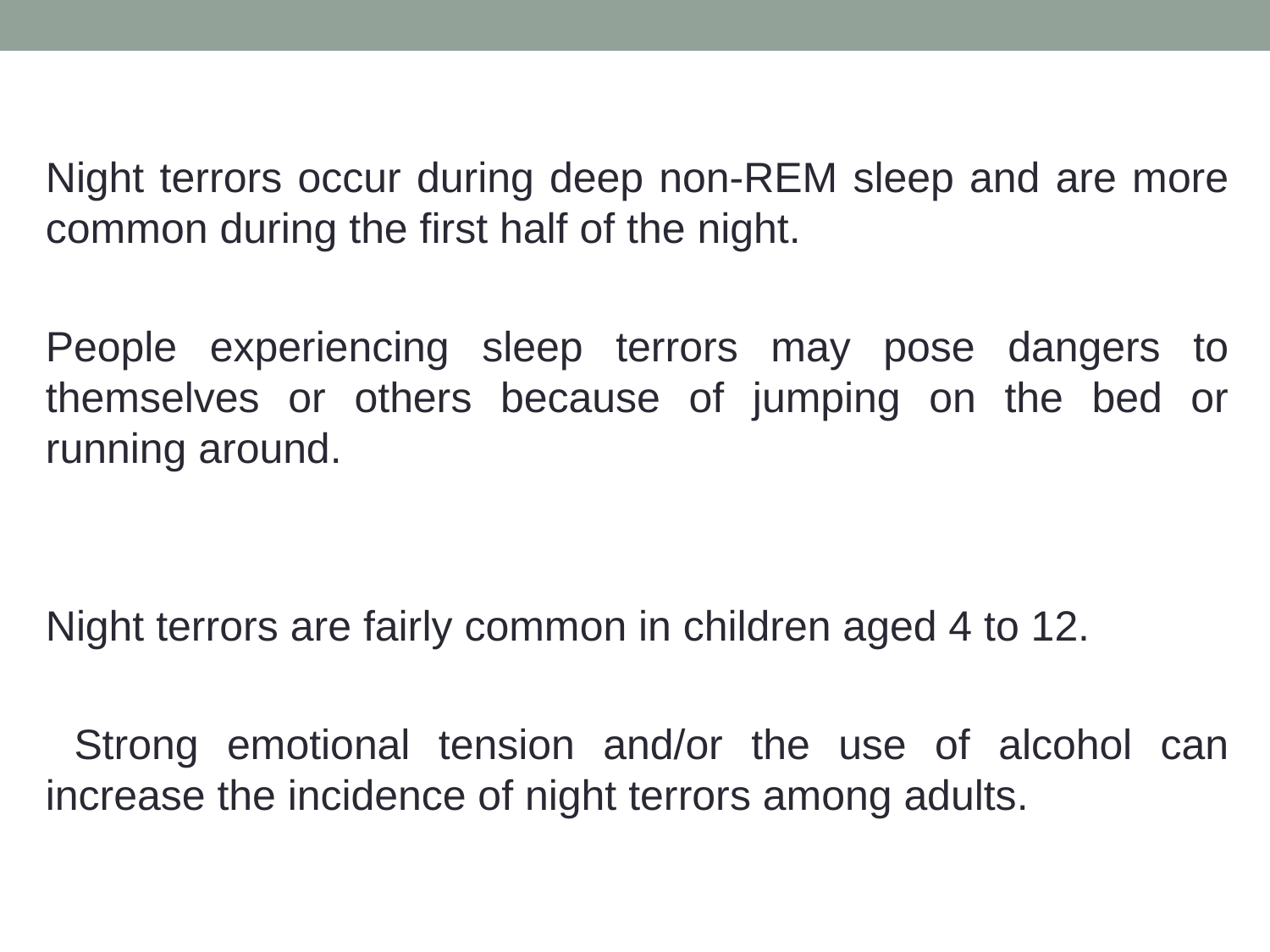

Night terrors occur during deep non-REM sleep and are more common during the first half of the night.

People experiencing sleep terrors may pose dangers to themselves or others because of jumping on the bed or running around.

Night terrors are fairly common in children aged 4 to 12.

 Strong emotional tension and/or the use of alcohol can increase the incidence of night terrors among adults.